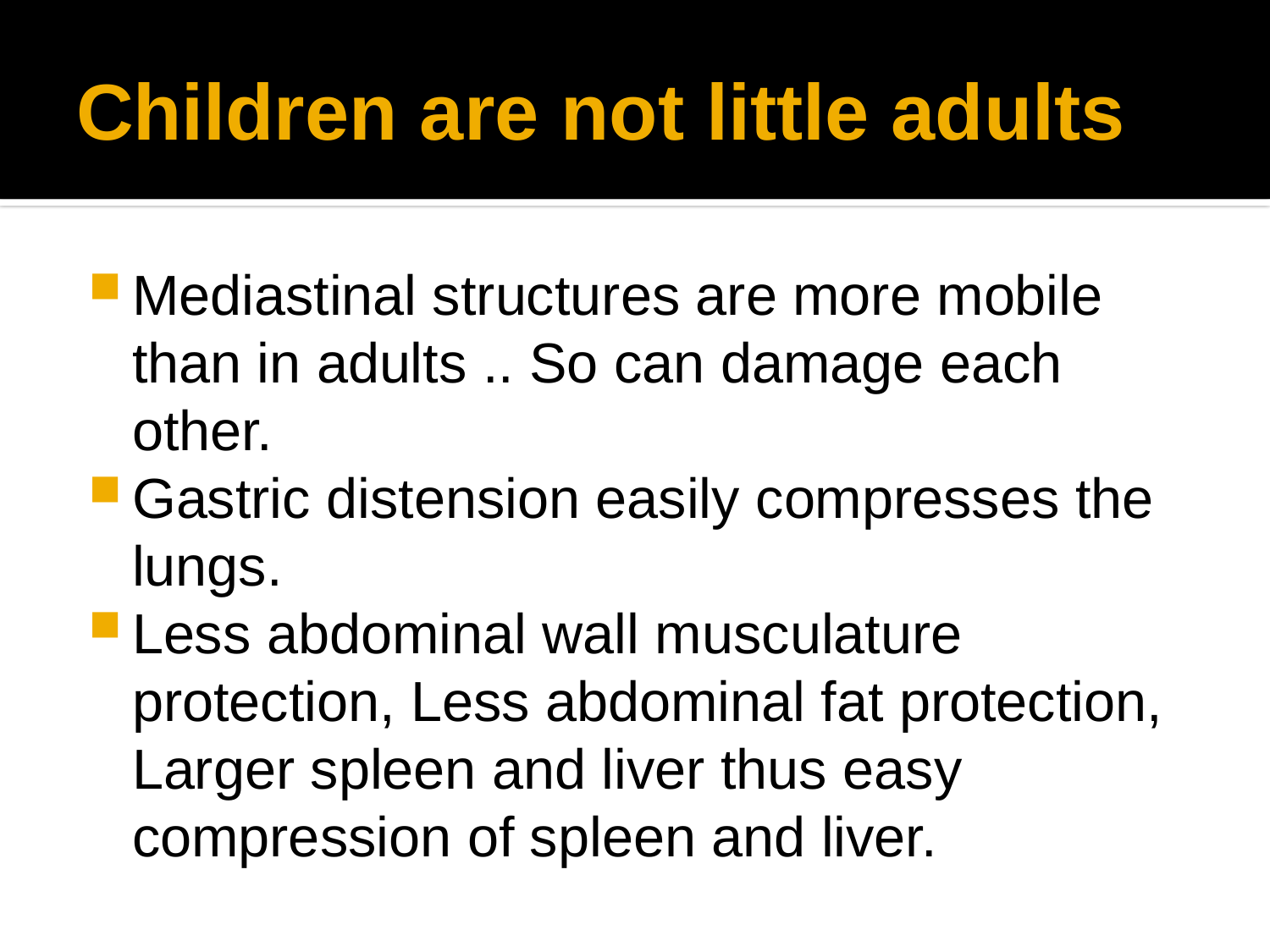

# Children are not little adults
Mediastinal structures are more mobile than in adults .. So can damage each other.
Gastric distension easily compresses the lungs.
Less abdominal wall musculature protection, Less abdominal fat protection, Larger spleen and liver thus easy compression of spleen and liver.